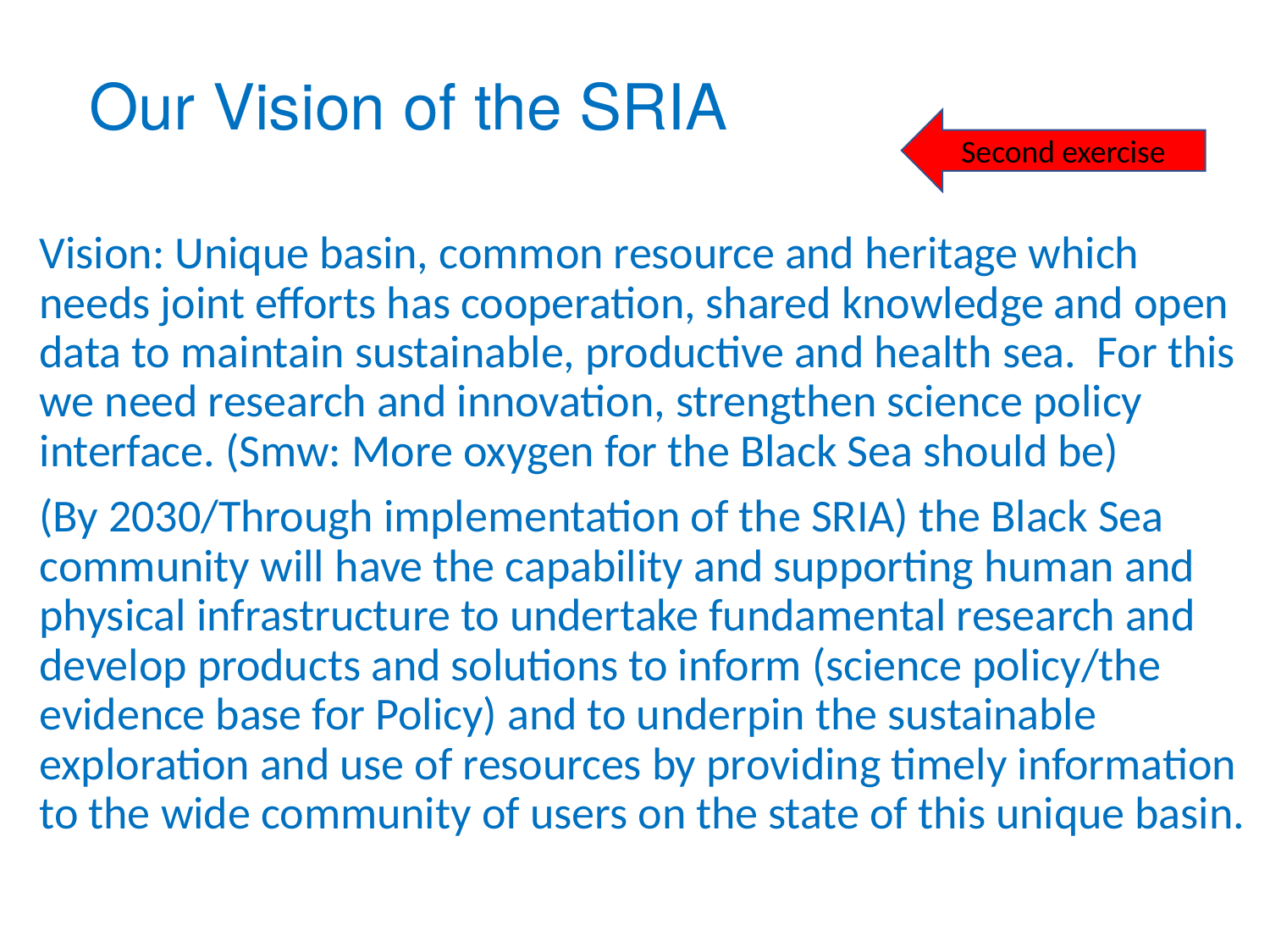

# Our Vision of the SRIA
Second exercise
Vision: Unique basin, common resource and heritage which needs joint efforts has cooperation, shared knowledge and open data to maintain sustainable, productive and health sea.  For this we need research and innovation, strengthen science policy interface. (Smw: More oxygen for the Black Sea should be)
(By 2030/Through implementation of the SRIA) the Black Sea community will have the capability and supporting human and physical infrastructure to undertake fundamental research and develop products and solutions to inform (science policy/the evidence base for Policy) and to underpin the sustainable exploration and use of resources by providing timely information to the wide community of users on the state of this unique basin.